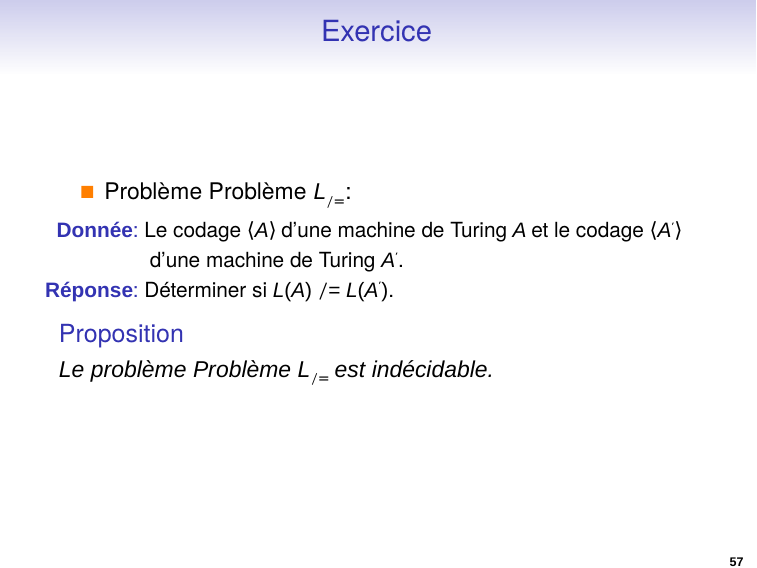

# Exercice
Problème Problème L/=:
Donnée: Le codage ⟨A⟩ d’une machine de Turing A et le codage ⟨A′⟩
d’une machine de Turing A′.
Réponse: Déterminer si L(A) /= L(A′).
Proposition
Le problème Problème L/= est indécidable.

57